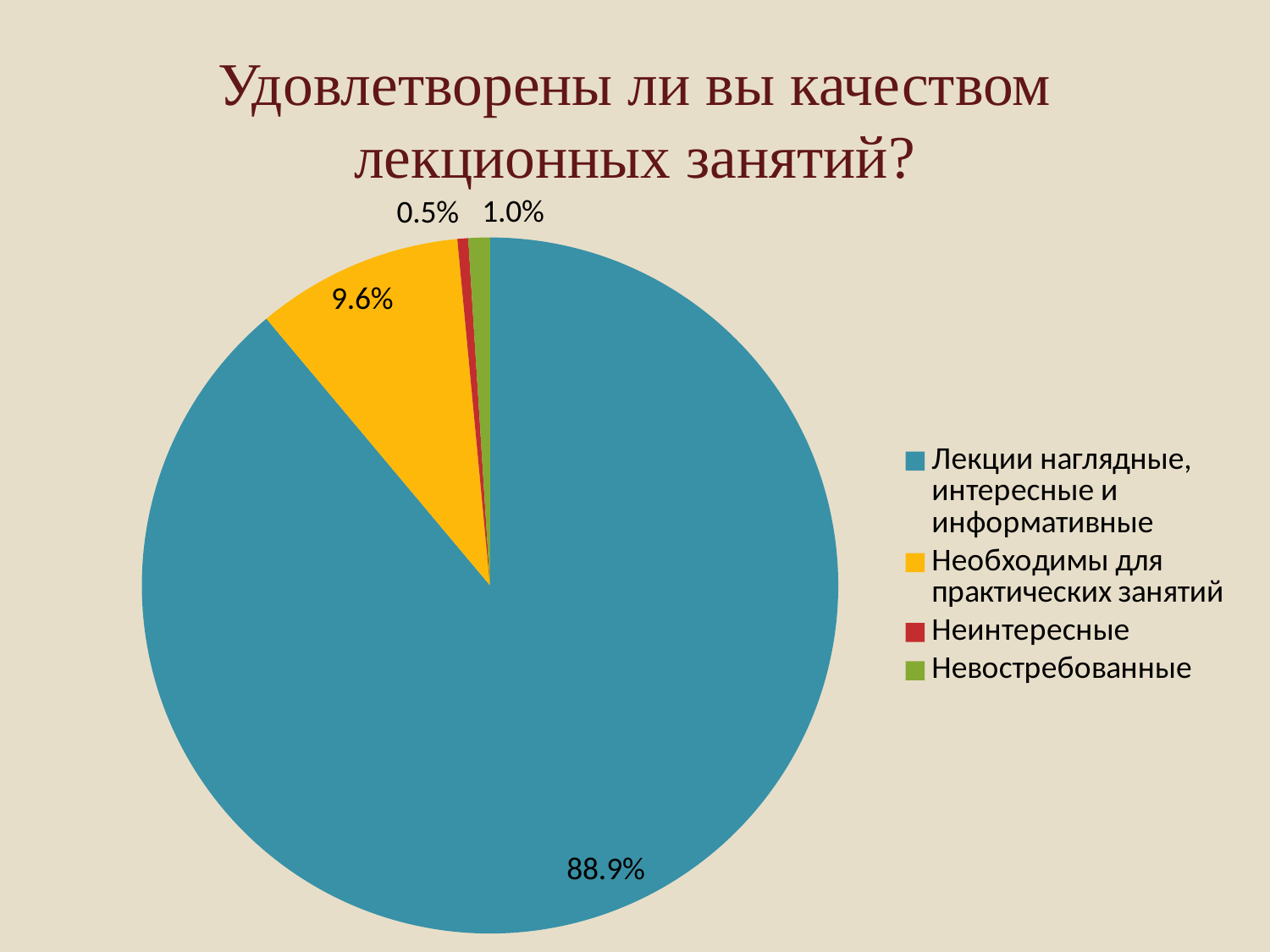

# Удовлетворены ли вы качеством лекционных занятий?

### Chart

| Category | Продажи |
|---|---|
| Лекции наглядные, интересные и информативные | 88.9 |
| Необходимы для практических занятий | 9.6 |
| Неинтересные | 0.5 |
| Невостребованные | 1.0 |